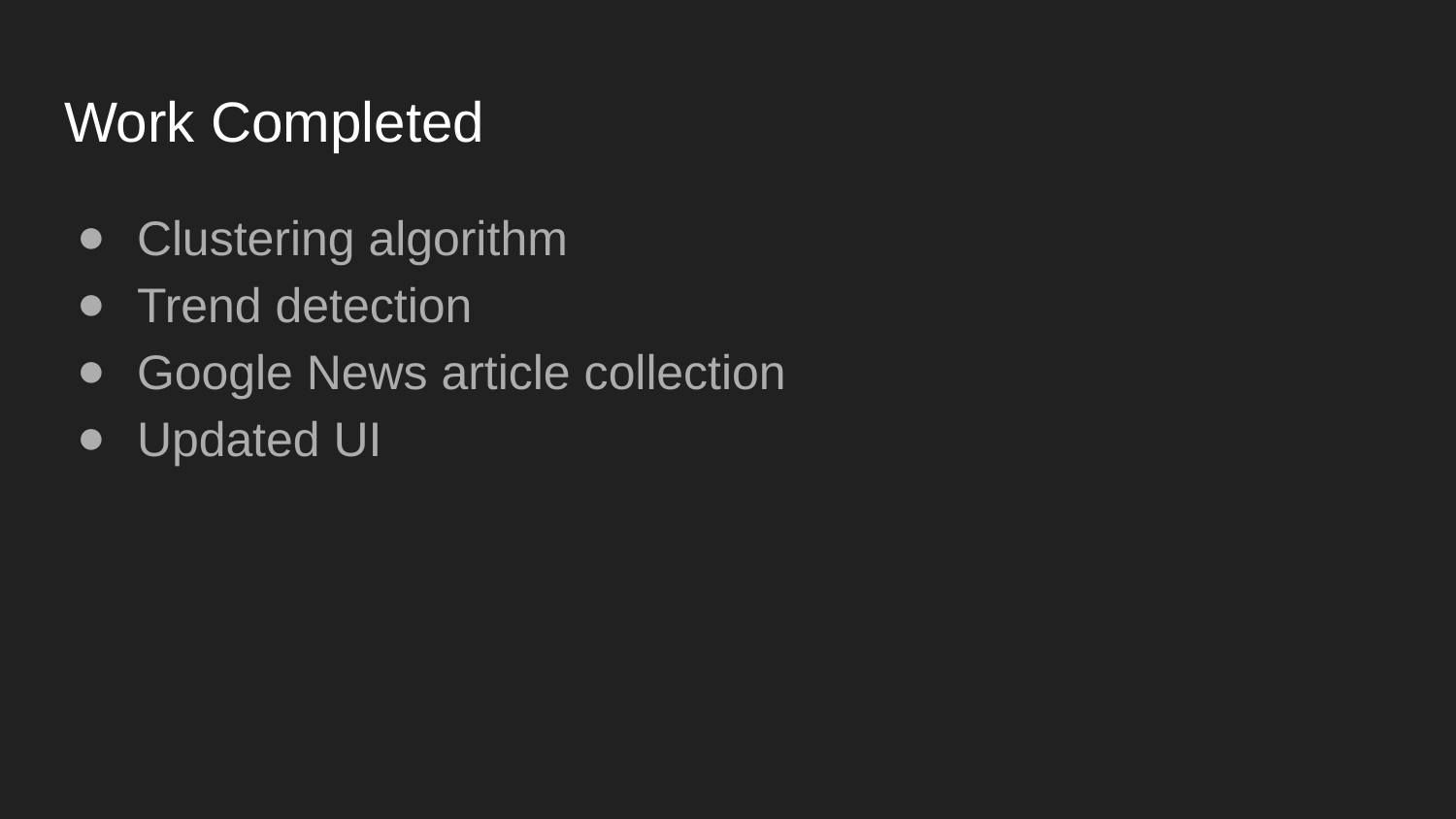

# Work Completed
Clustering algorithm
Trend detection
Google News article collection
Updated UI